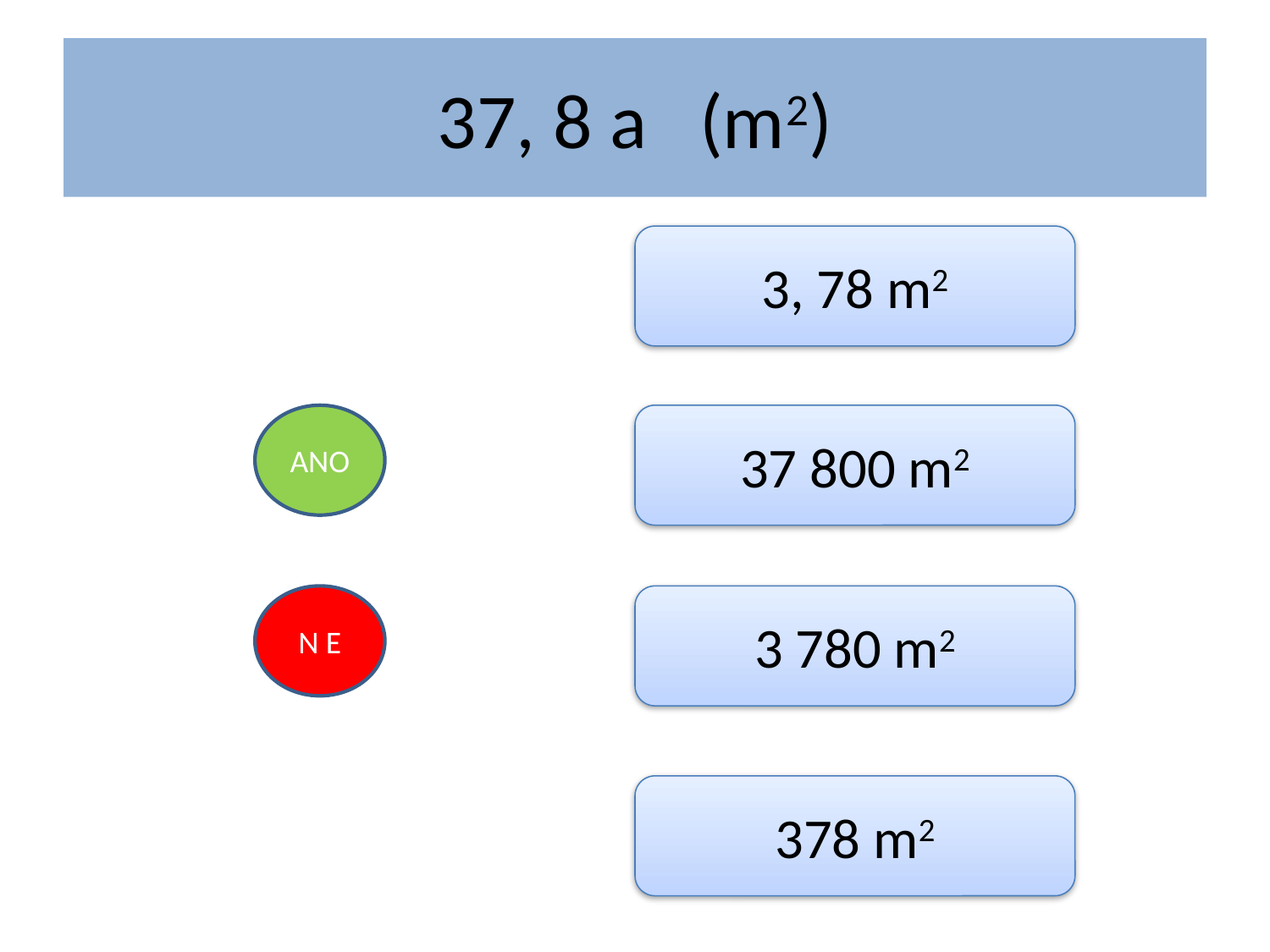

# 37, 8 a   (m2)
3, 78 m2
ANO
37 800 m2
N E
3 780 m2
378 m2